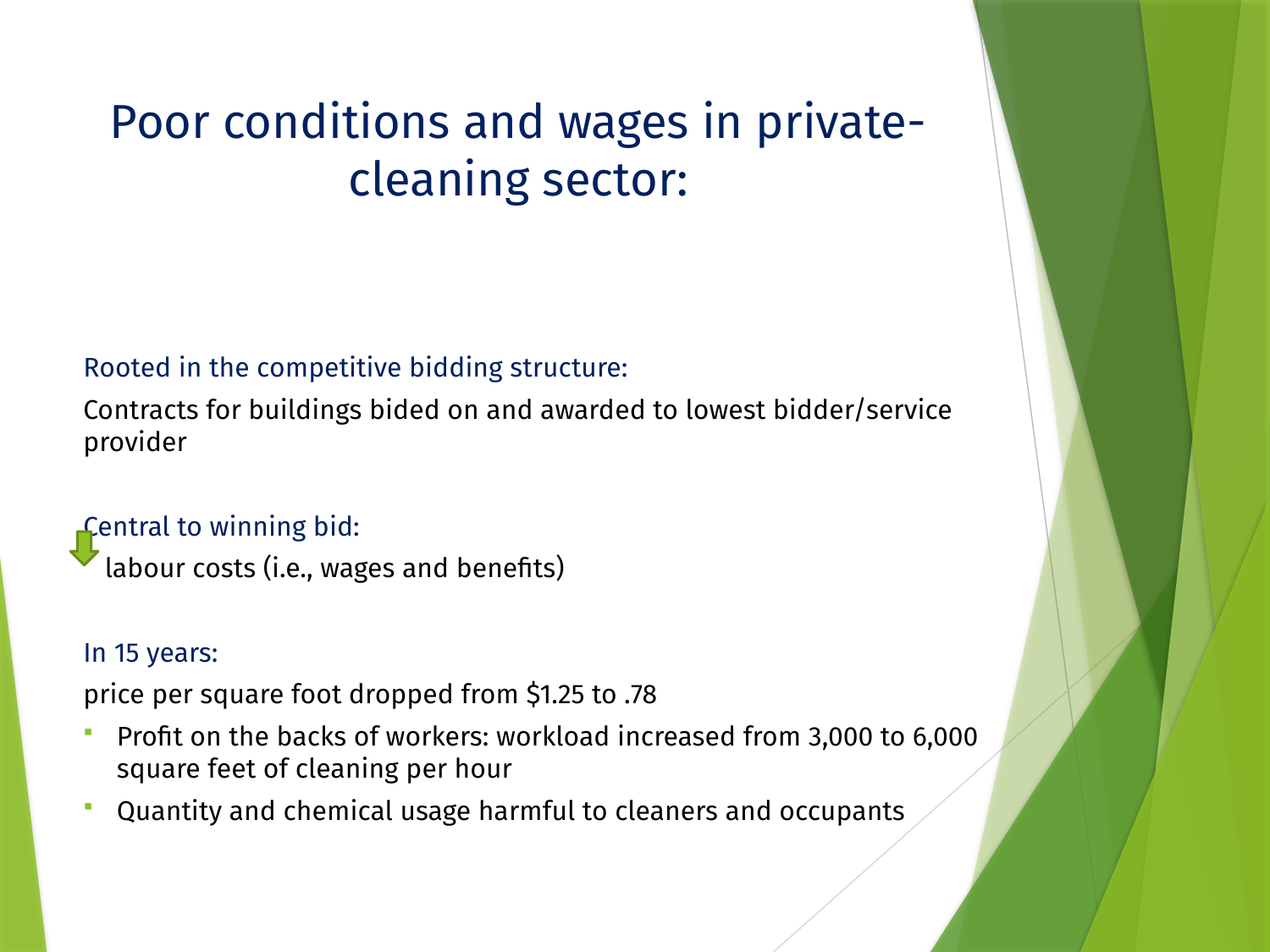

# Poor conditions and wages in private-cleaning sector:
Rooted in the competitive bidding structure:
Contracts for buildings bided on and awarded to lowest bidder/service provider

Central to winning bid:
   labour costs (i.e., wages and benefits)

In 15 years:
price per square foot dropped from $1.25 to .78
Profit on the backs of workers: workload increased from 3,000 to 6,000 square feet of cleaning per hour
Quantity and chemical usage harmful to cleaners and occupants